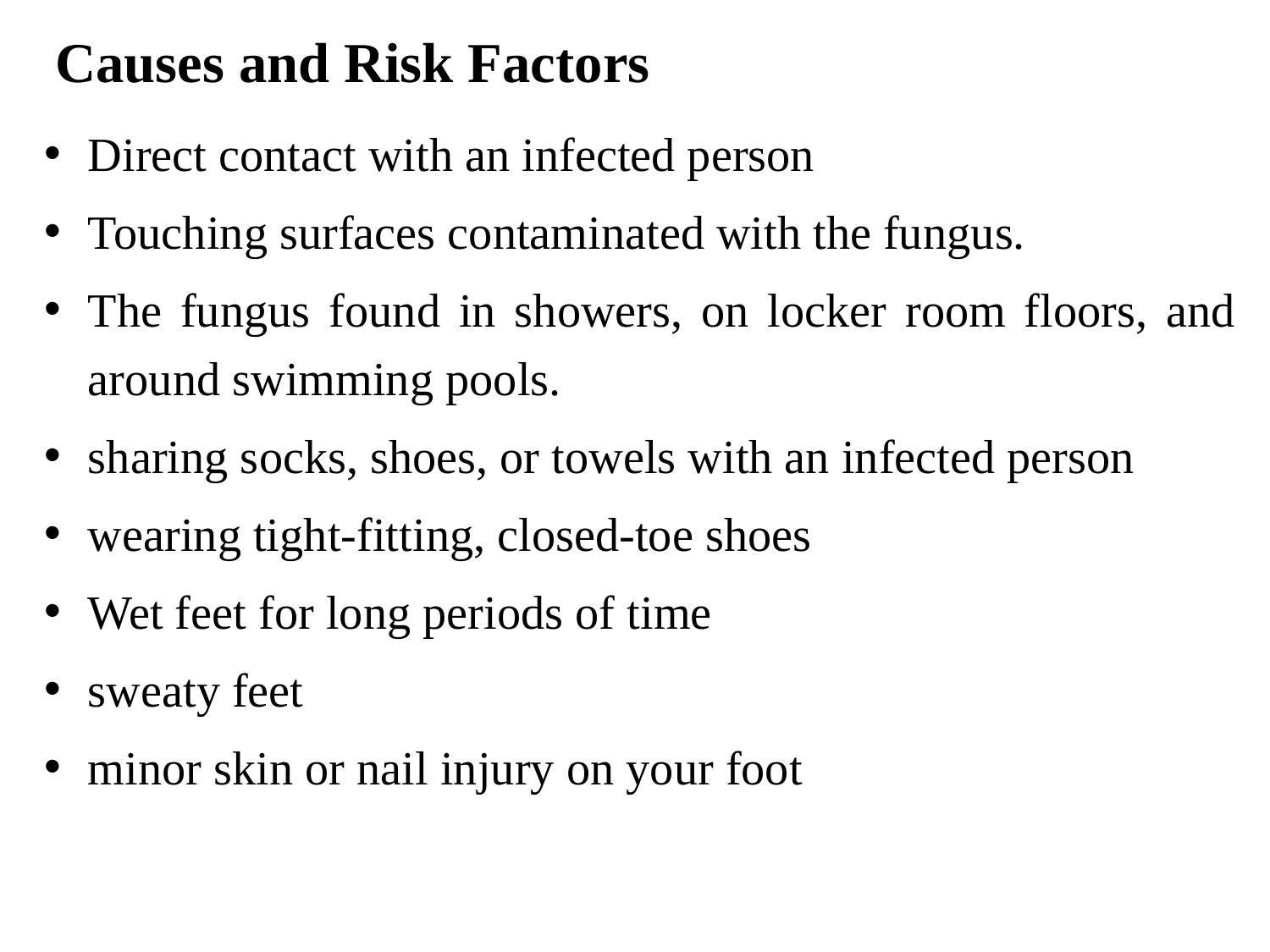

# Causes and Risk Factors
Direct contact with an infected person
Touching surfaces contaminated with the fungus.
The fungus found in showers, on locker room floors, and around swimming pools.
sharing socks, shoes, or towels with an infected person
wearing tight-fitting, closed-toe shoes
Wet feet for long periods of time
sweaty feet
minor skin or nail injury on your foot